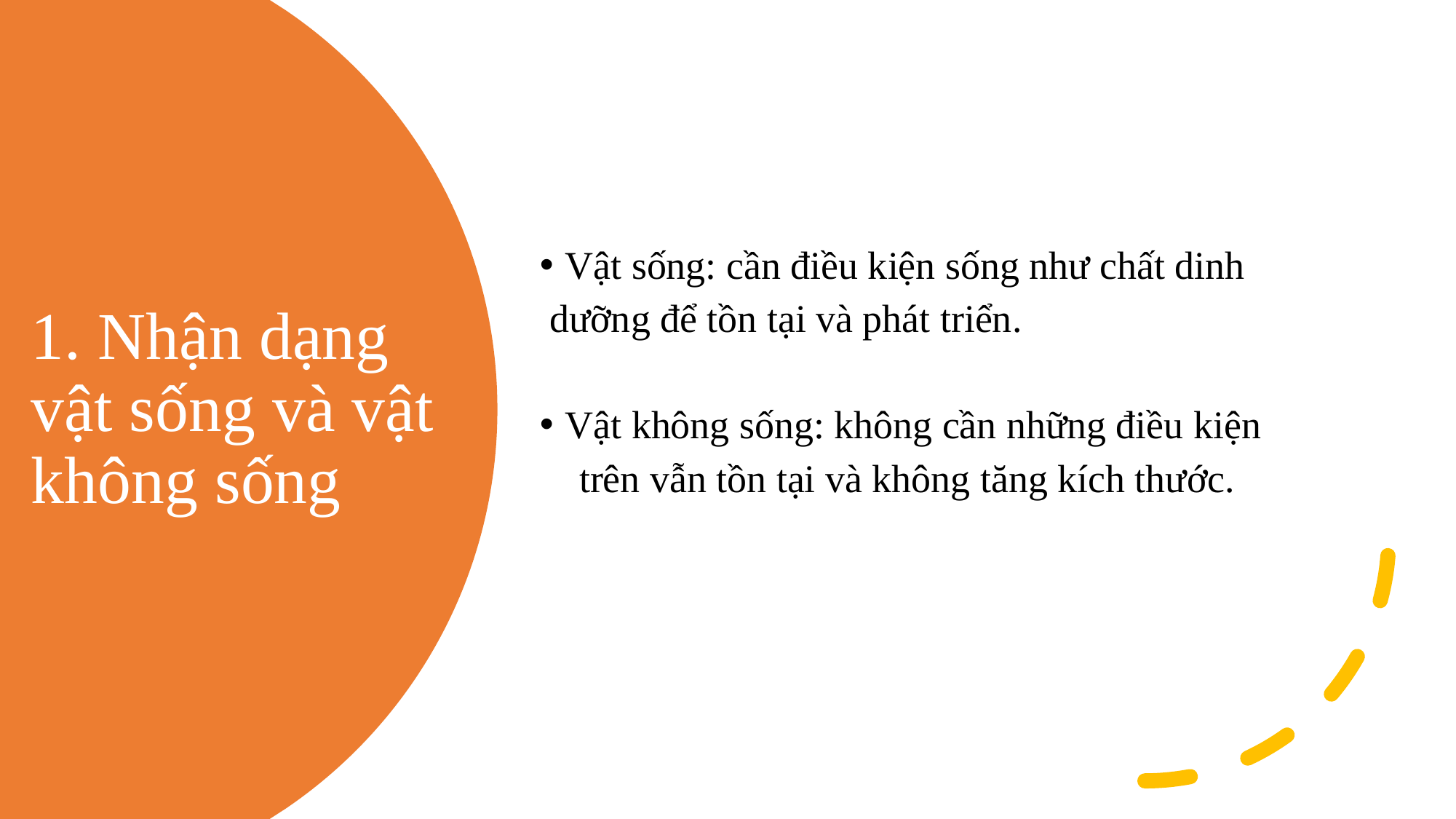

# 1. Nhận dạng vật sống và vật không sống
Vật sống: cần điều kiện sống như chất dinh
 dưỡng để tồn tại và phát triển.

Vật không sống: không cần những điều kiện
    trên vẫn tồn tại và không tăng kích thước.